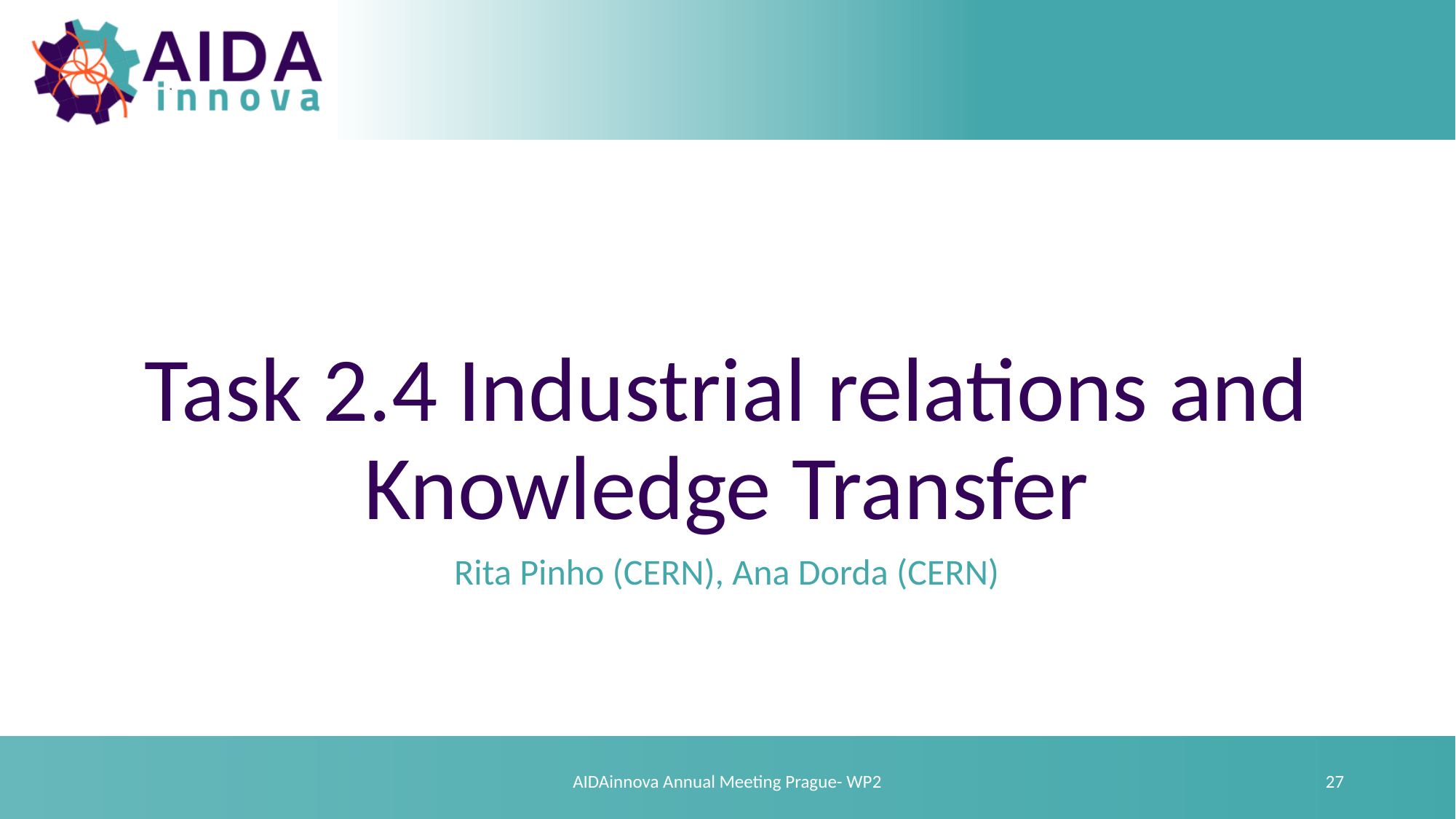

# Task 2.4 Industrial relations and Knowledge Transfer
Rita Pinho (CERN), Ana Dorda (CERN)
27
AIDAinnova Annual Meeting Prague- WP2